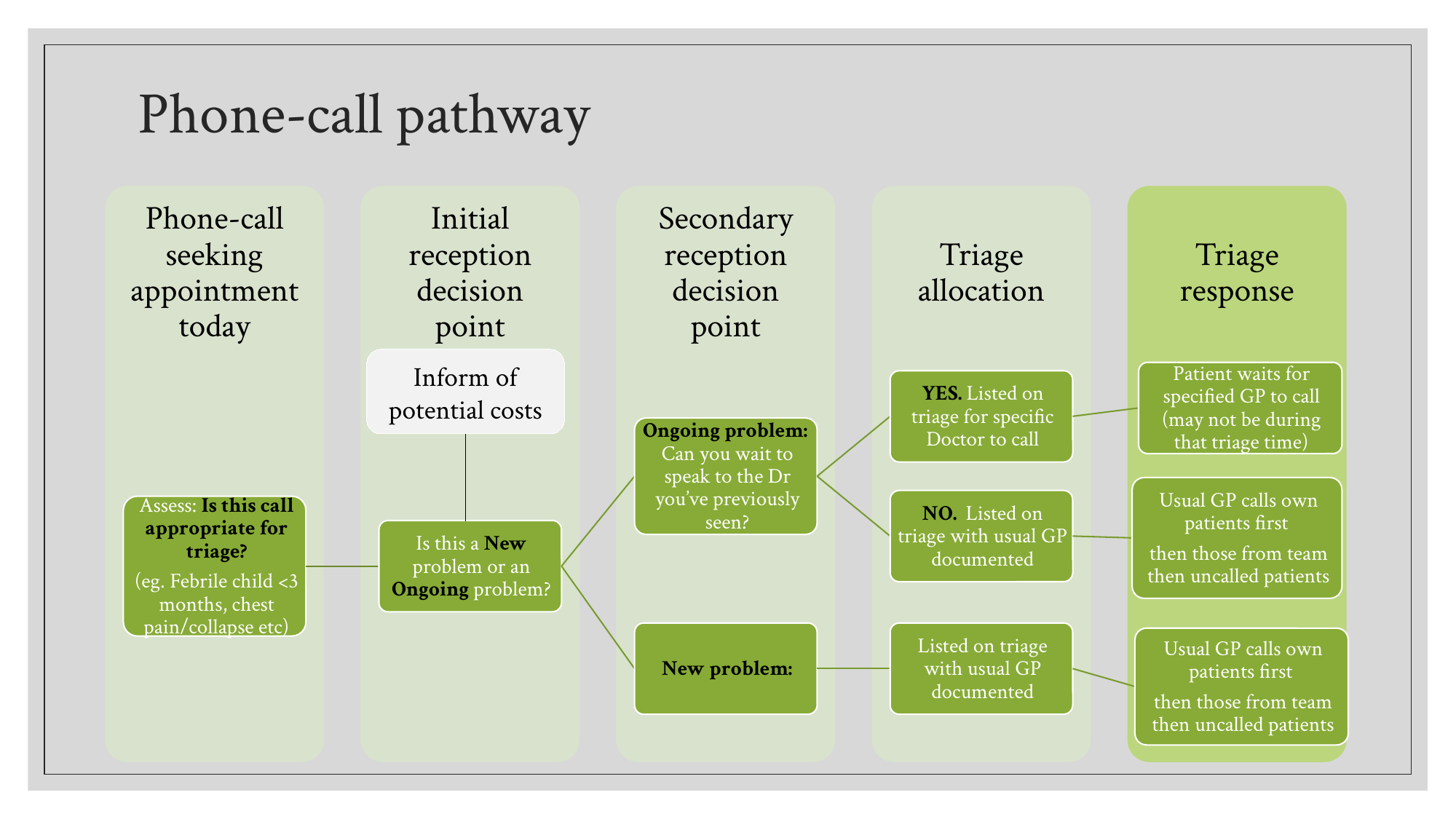

# Phone-call pathway
Triage response
Triage allocation
Secondary reception decision point
Initial reception decision point
Phone-call seeking appointment today
Assess: Is this call appropriate for triage?
(eg. Febrile child <3 months, chest pain/collapse etc)

Is this a New problem or an Ongoing problem?

Ongoing problem:  Can you wait to speak to the Dr you’ve previously seen?

YES. Listed on triage for specific Doctor to call

Patient waits for specified GP to call (may not be during that triage time)

NO.  Listed on triage with usual GP documented

Usual GP calls own patients first
then those from team then uncalled patients

New problem:

Listed on triage with usual GP documented

Usual GP calls own patients first
then those from team then uncalled patients
Inform of potential costs